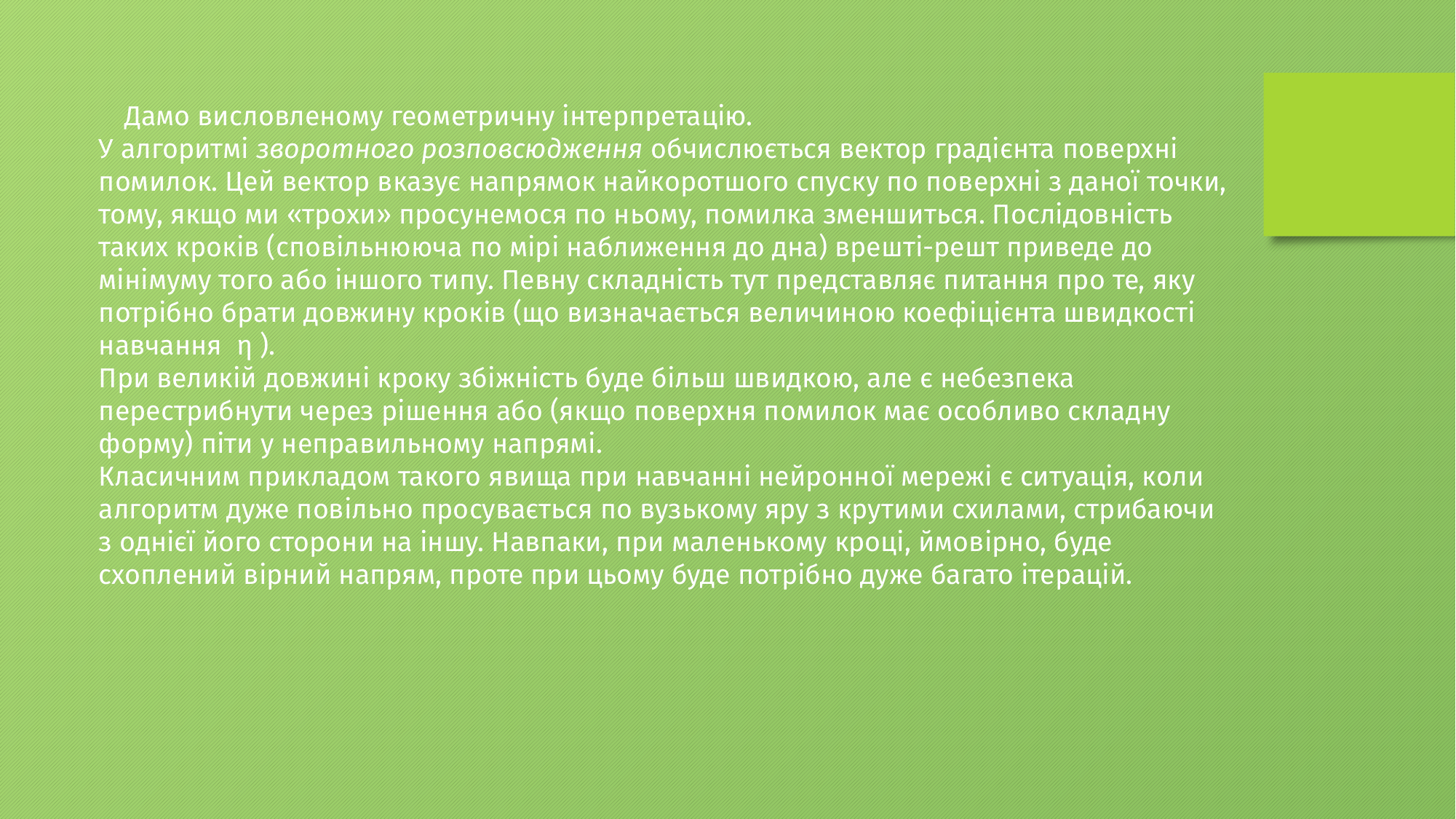

Дамо висловленому геометричну інтерпретацію.
У алгоритмі зворотного розповсюдження обчислюється вектор градієнта поверхні помилок. Цей вектор вказує напрямок найкоротшого спуску по поверхні з даної точки, тому, якщо ми «трохи» просунемося по ньому, помилка зменшиться. Послідовність таких кроків (сповільнююча по мірі наближення до дна) врешті-решт приведе до мінімуму того або іншого типу. Певну складність тут представляє питання про те, яку потрібно брати довжину кроків (що визначається величиною коефіцієнта швидкості навчання  η ).
При великій довжині кроку збіжність буде більш швидкою, але є небезпека перестрибнути через рішення або (якщо поверхня помилок має особливо складну форму) піти у неправильному напрямі.
Класичним прикладом такого явища при навчанні нейронної мережі є ситуація, коли алгоритм дуже повільно просувається по вузькому яру з крутими схилами, стрибаючи з однієї його сторони на іншу. Навпаки, при маленькому кроці, ймовірно, буде схоплений вірний напрям, проте при цьому буде потрібно дуже багато ітерацій.